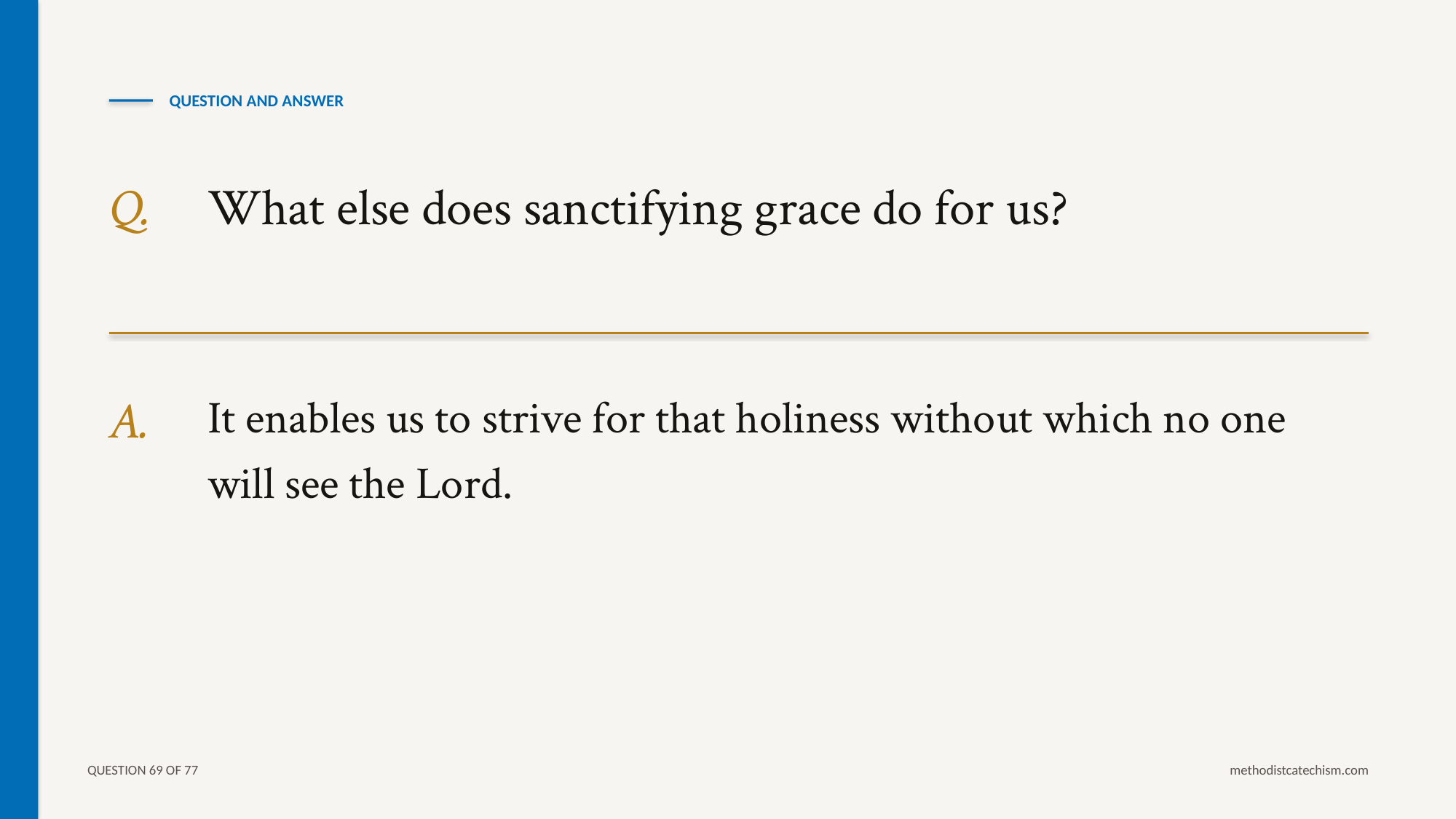

QUESTION AND ANSWER

Q.
What else does sanctifying grace do for us?
A.
It enables us to strive for that holiness without which no one will see the Lord.
QUESTION 69 OF 77
methodistcatechism.com